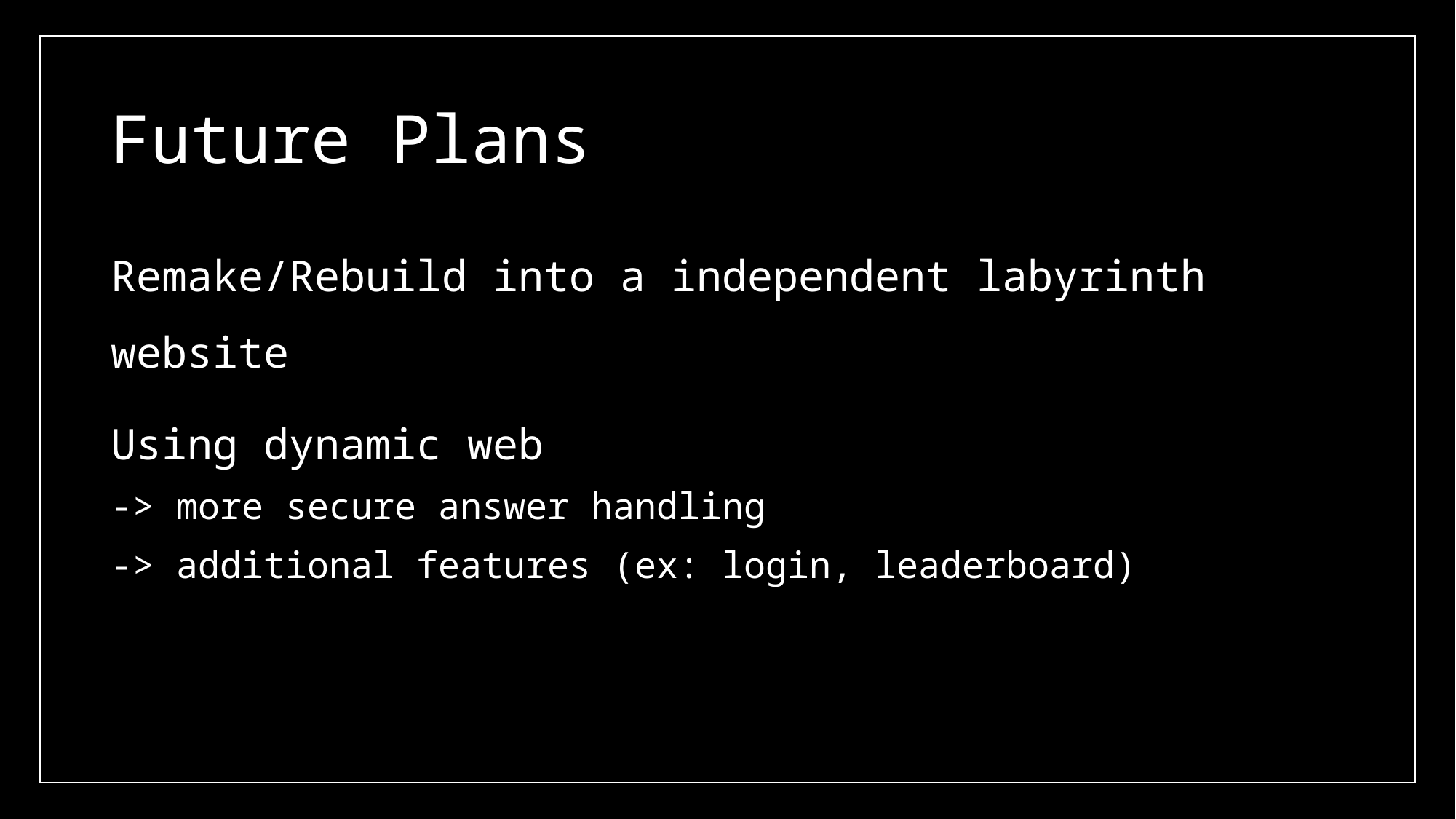

# Future Plans
Remake/Rebuild into a independent labyrinth website
Using dynamic web
-> more secure answer handling
-> additional features (ex: login, leaderboard)